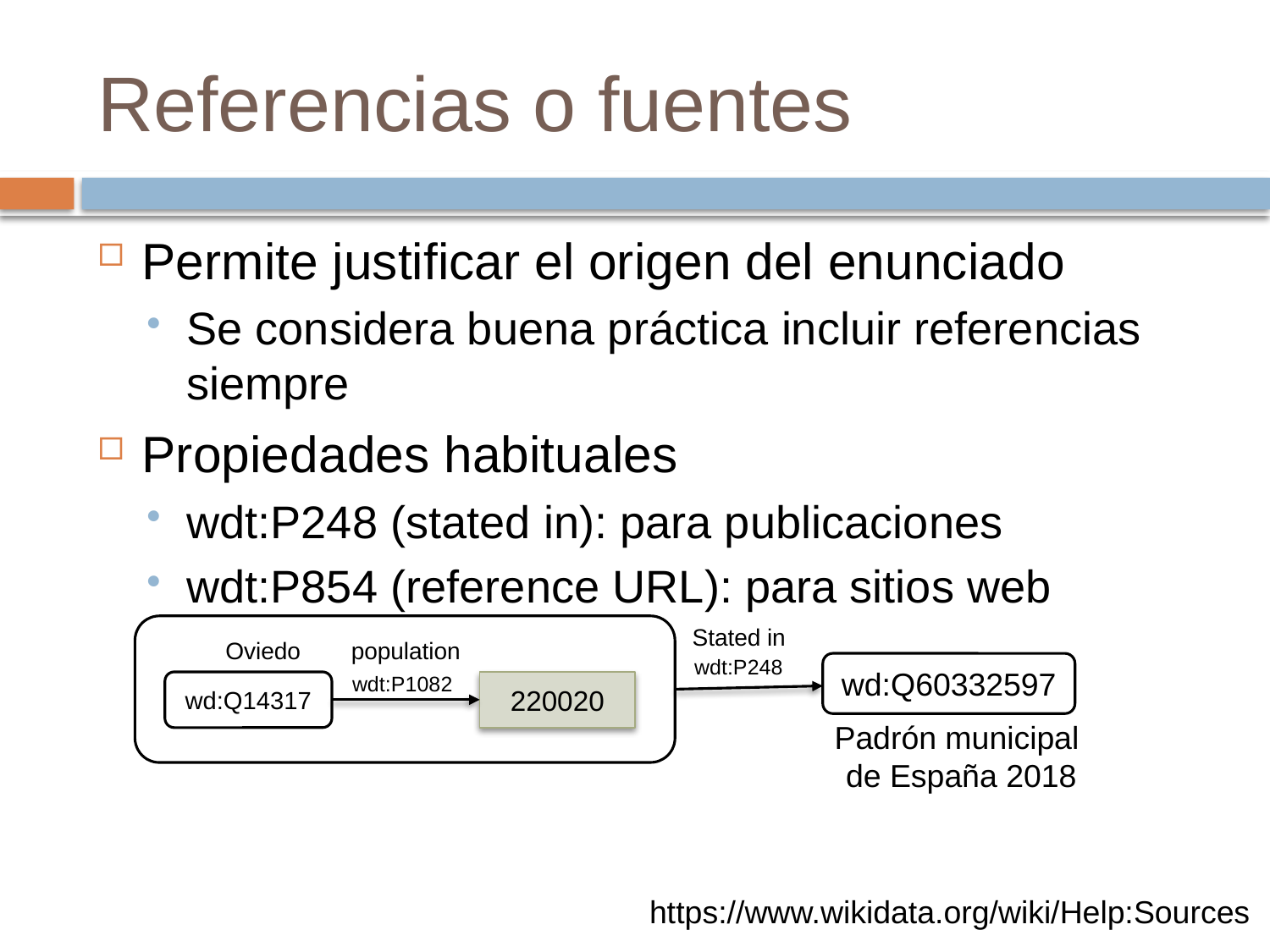

# Referencias o fuentes
Permite justificar el origen del enunciado
Se considera buena práctica incluir referencias siempre
Propiedades habituales
wdt:P248 (stated in): para publicaciones
wdt:P854 (reference URL): para sitios web

Stated in
population
Oviedo
wdt:P248
wd:Q60332597
wdt:P1082
wd:Q14317
220020
Padrón municipal
de España 2018
https://www.wikidata.org/wiki/Help:Sources